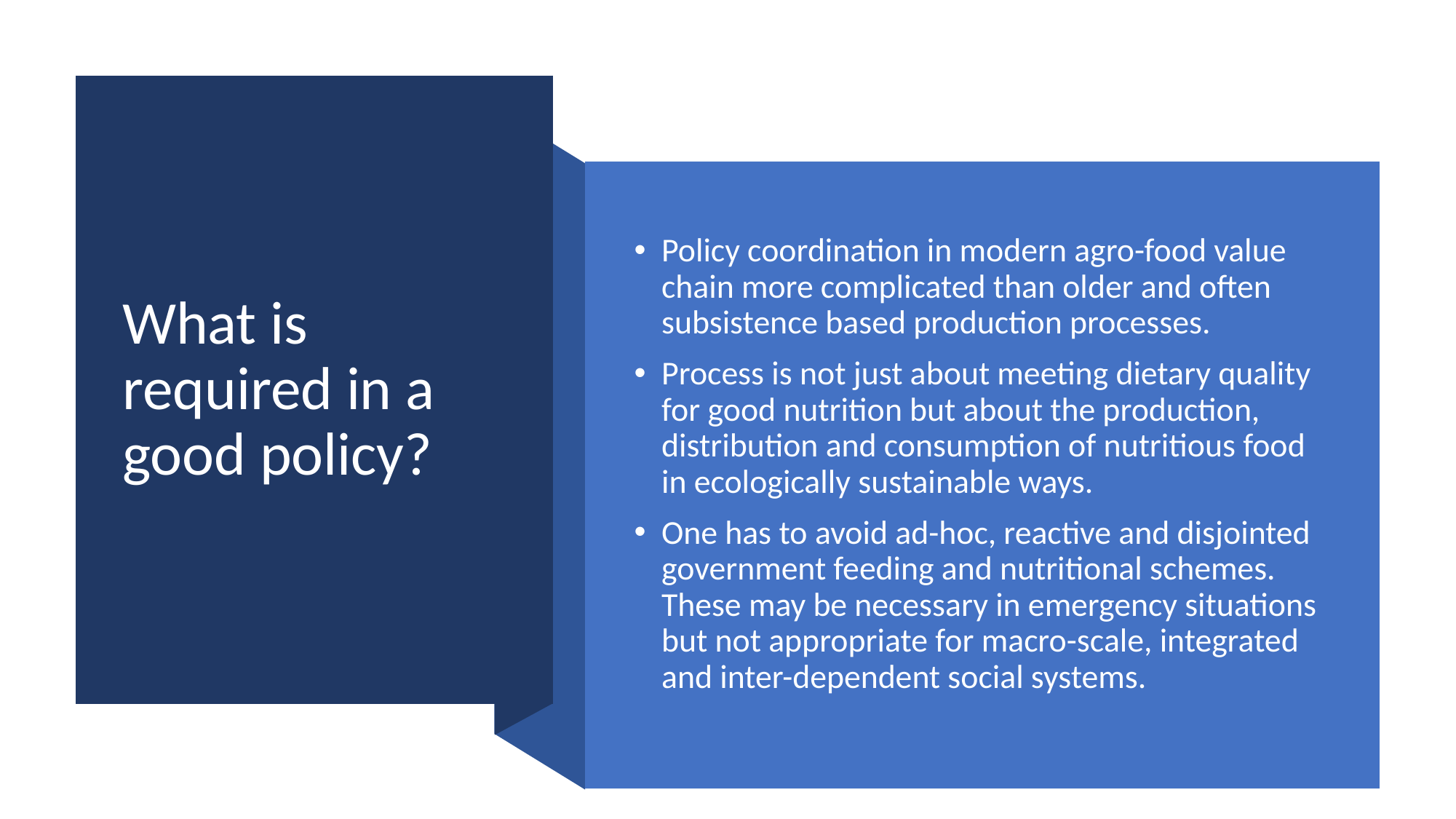

# What is required in a good policy?

Policy coordination in modern agro-food value chain more complicated than older and often subsistence based production processes.
Process is not just about meeting dietary quality for good nutrition but about the production, distribution and consumption of nutritious food in ecologically sustainable ways.
One has to avoid ad-hoc, reactive and disjointed government feeding and nutritional schemes. These may be necessary in emergency situations but not appropriate for macro-scale, integrated and inter-dependent social systems.